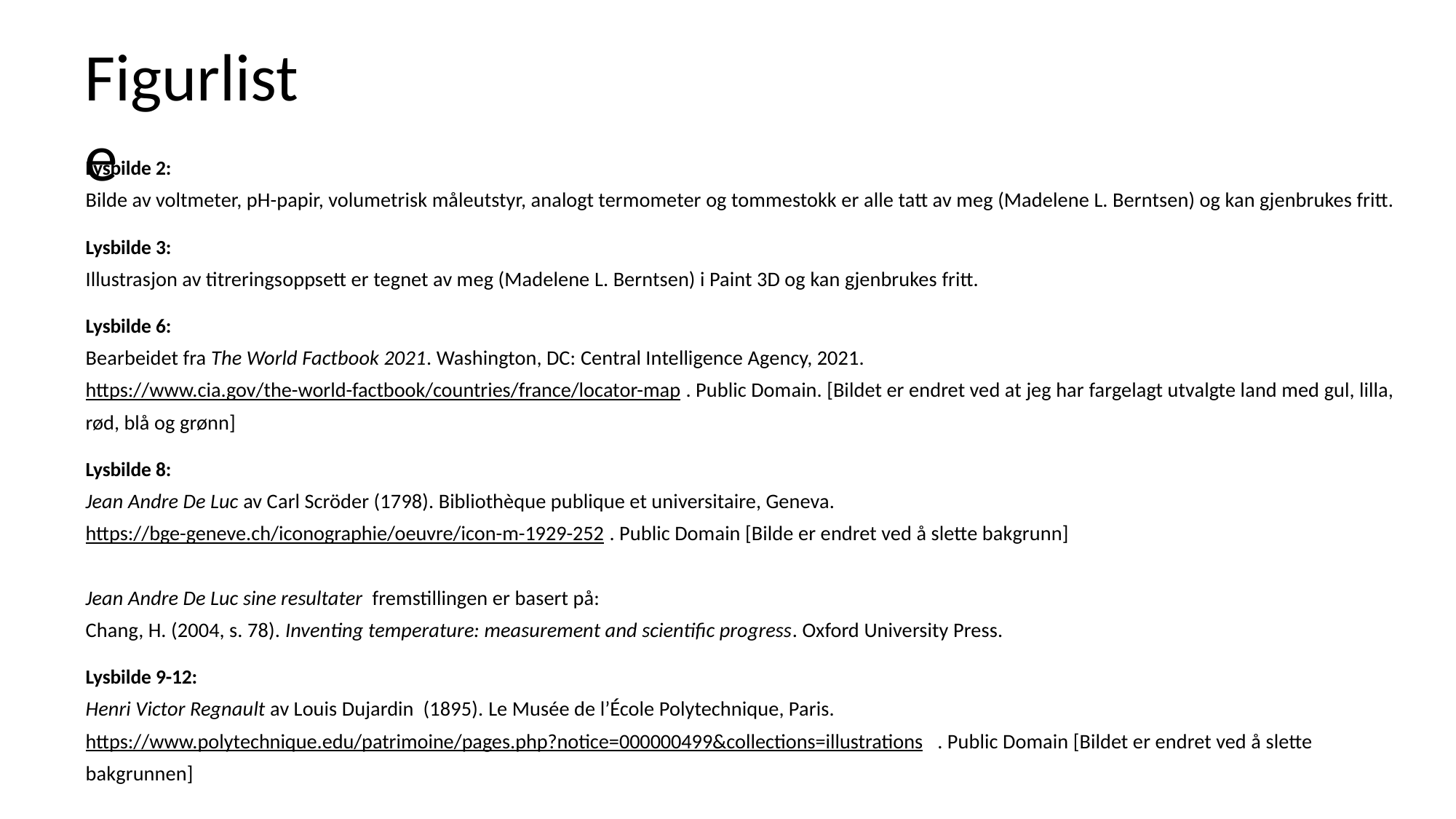

Figurliste
Lysbilde 2:
Bilde av voltmeter, pH-papir, volumetrisk måleutstyr, analogt termometer og tommestokk er alle tatt av meg (Madelene L. Berntsen) og kan gjenbrukes fritt.
Lysbilde 3:
Illustrasjon av titreringsoppsett er tegnet av meg (Madelene L. Berntsen) i Paint 3D og kan gjenbrukes fritt.
Lysbilde 6:
Bearbeidet fra The World Factbook 2021. Washington, DC: Central Intelligence Agency, 2021. https://www.cia.gov/the-world-factbook/countries/france/locator-map. Public Domain. [Bildet er endret ved at jeg har fargelagt utvalgte land med gul, lilla, rød, blå og grønn]
Lysbilde 8:
Jean Andre De Luc av Carl Scröder (1798). Bibliothèque publique et universitaire, Geneva.
https://bge-geneve.ch/iconographie/oeuvre/icon-m-1929-252. Public Domain [Bilde er endret ved å slette bakgrunn]
Jean Andre De Luc sine resultater  fremstillingen er basert på:
Chang, H. (2004, s. 78). Inventing temperature: measurement and scientific progress. Oxford University Press.
Lysbilde 9-12:
Henri Victor Regnault av Louis Dujardin  (1895). Le Musée de l’École Polytechnique, Paris. https://www.polytechnique.edu/patrimoine/pages.php?notice=000000499&collections=illustrations . Public Domain [Bildet er endret ved å slette bakgrunnen]